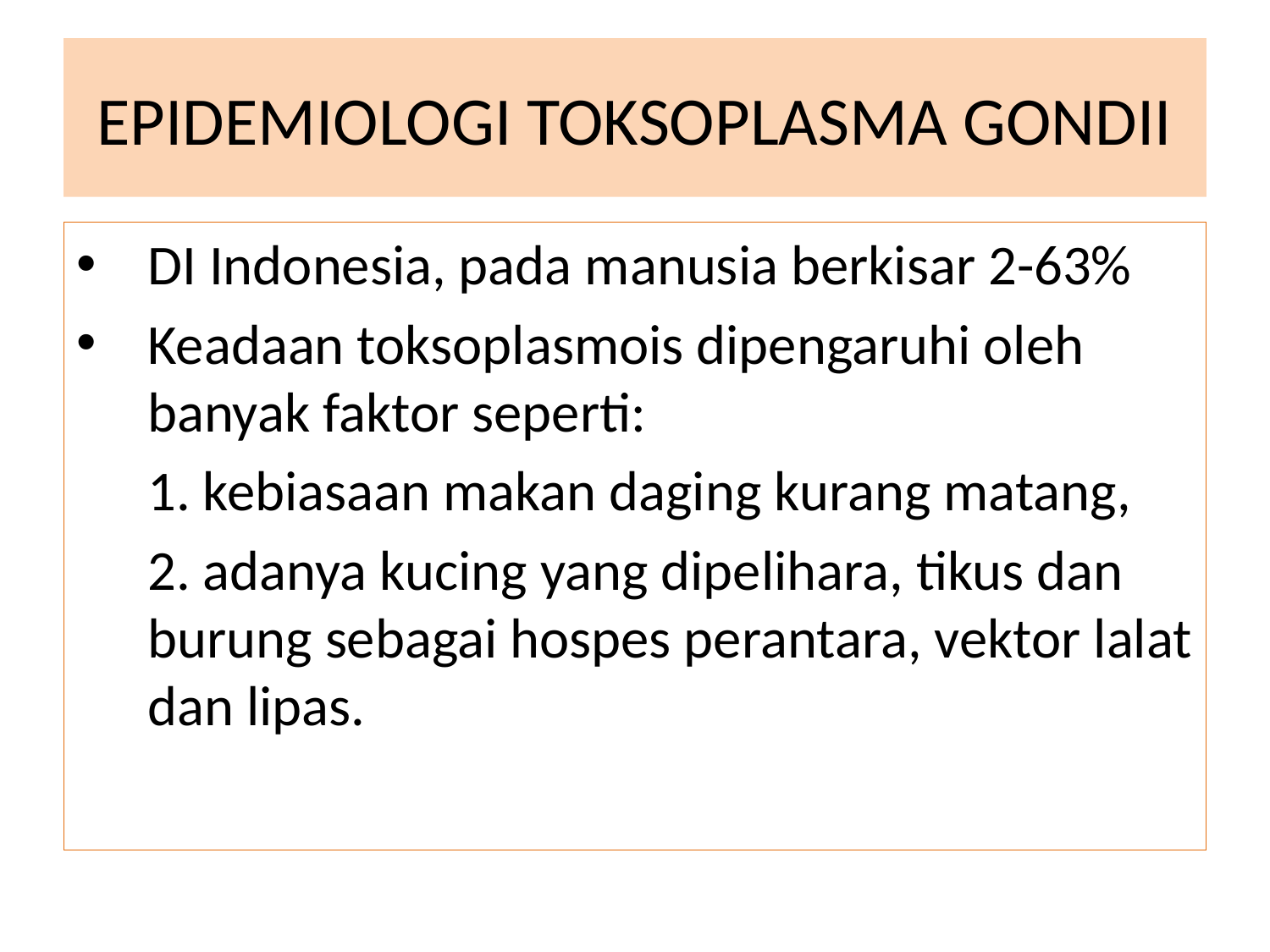

# EPIDEMIOLOGI TOKSOPLASMA GONDII
DI Indonesia, pada manusia berkisar 2-63%
Keadaan toksoplasmois dipengaruhi oleh banyak faktor seperti:
	1. kebiasaan makan daging kurang matang,
	2. adanya kucing yang dipelihara, tikus dan burung sebagai hospes perantara, vektor lalat dan lipas.